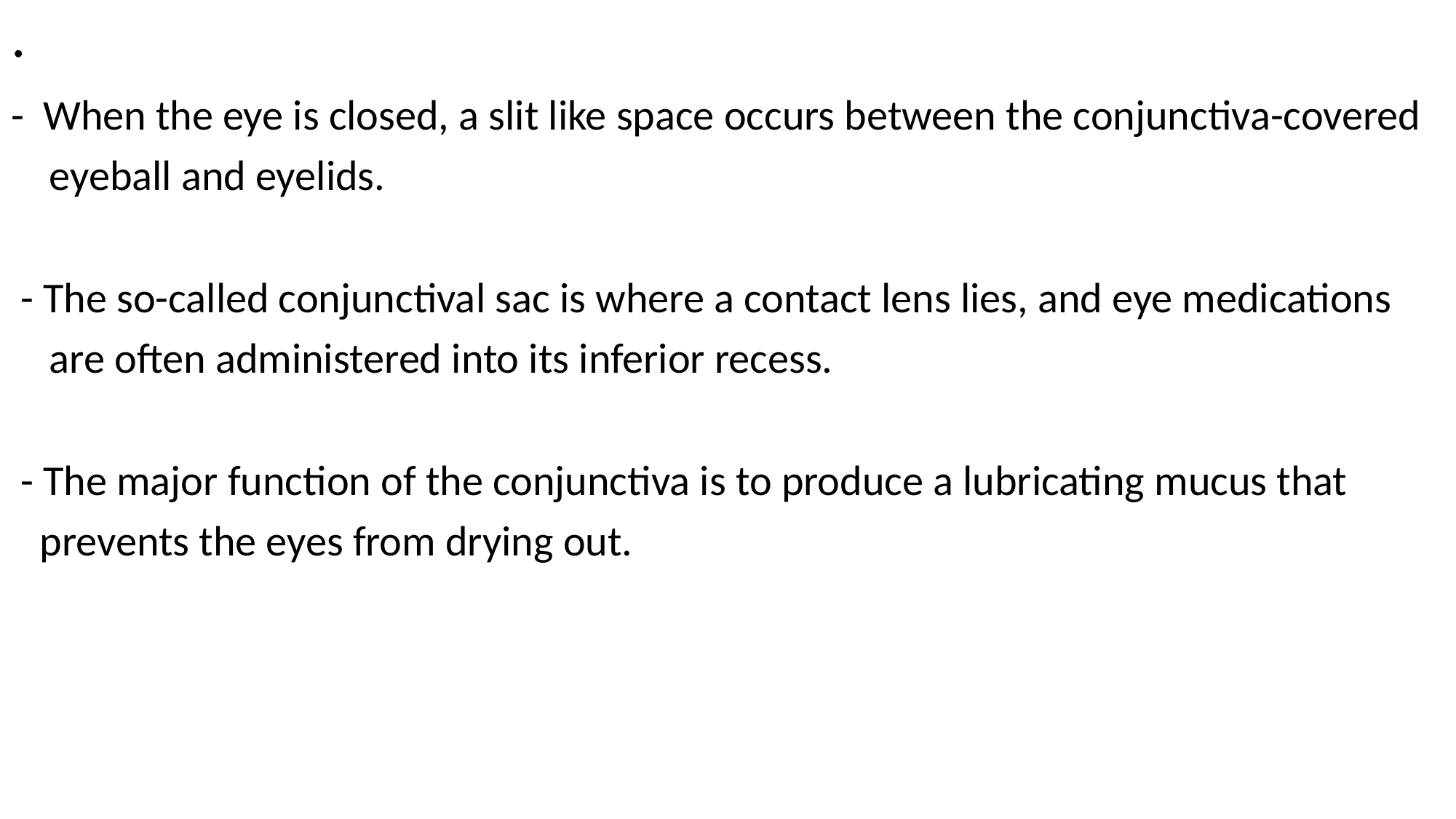

# .
-  When the eye is closed, a slit like space occurs between the conjunctiva-covered
    eyeball and eyelids.

 - The so-called conjunctival sac is where a contact lens lies, and eye medications
    are often administered into its inferior recess.

 - The major function of the conjunctiva is to produce a lubricating mucus that
   prevents the eyes from drying out.